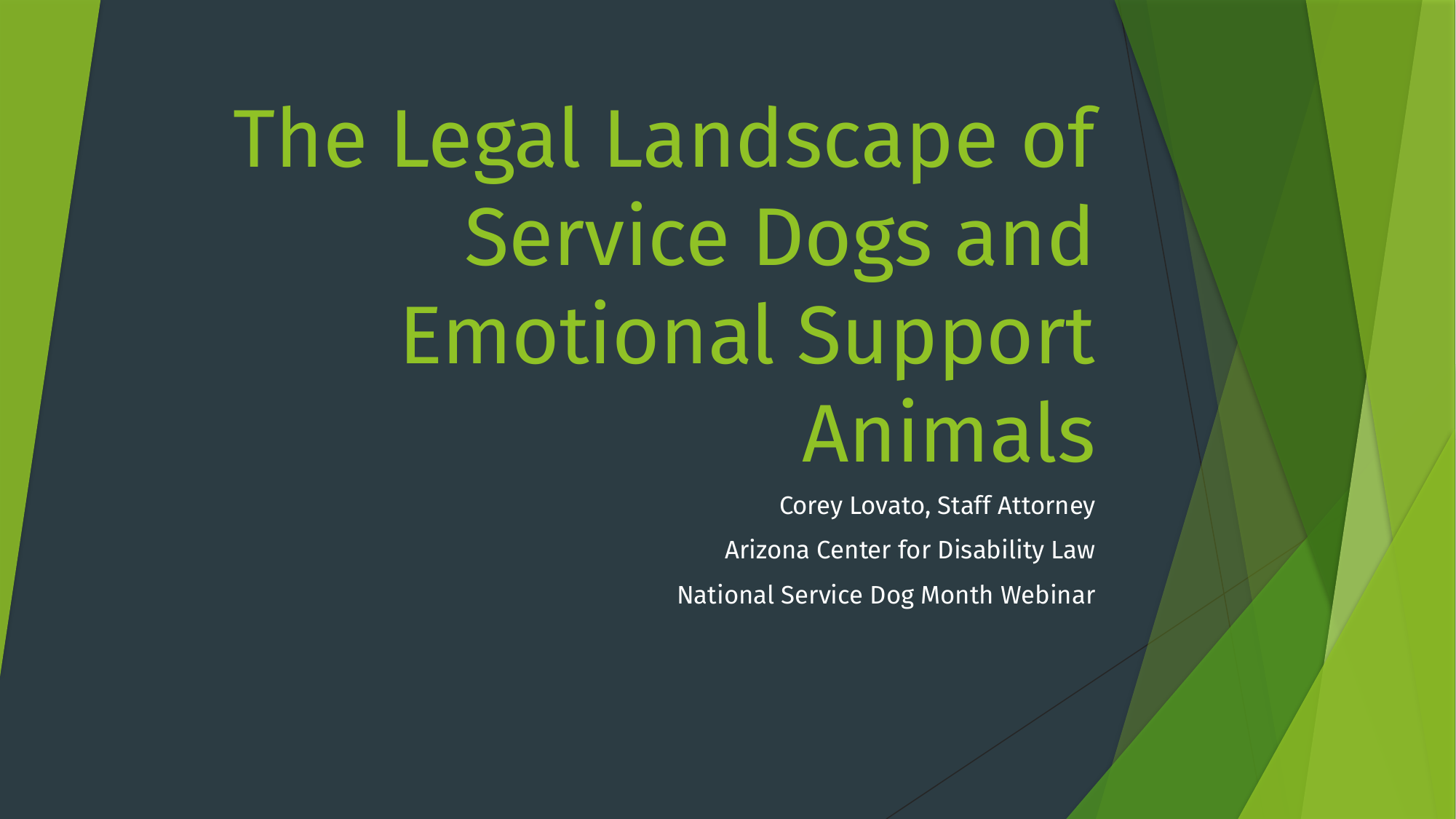

# The Legal Landscape of Service Dogs and Emotional Support Animals
Corey Lovato, Staff Attorney
Arizona Center for Disability Law
National Service Dog Month Webinar